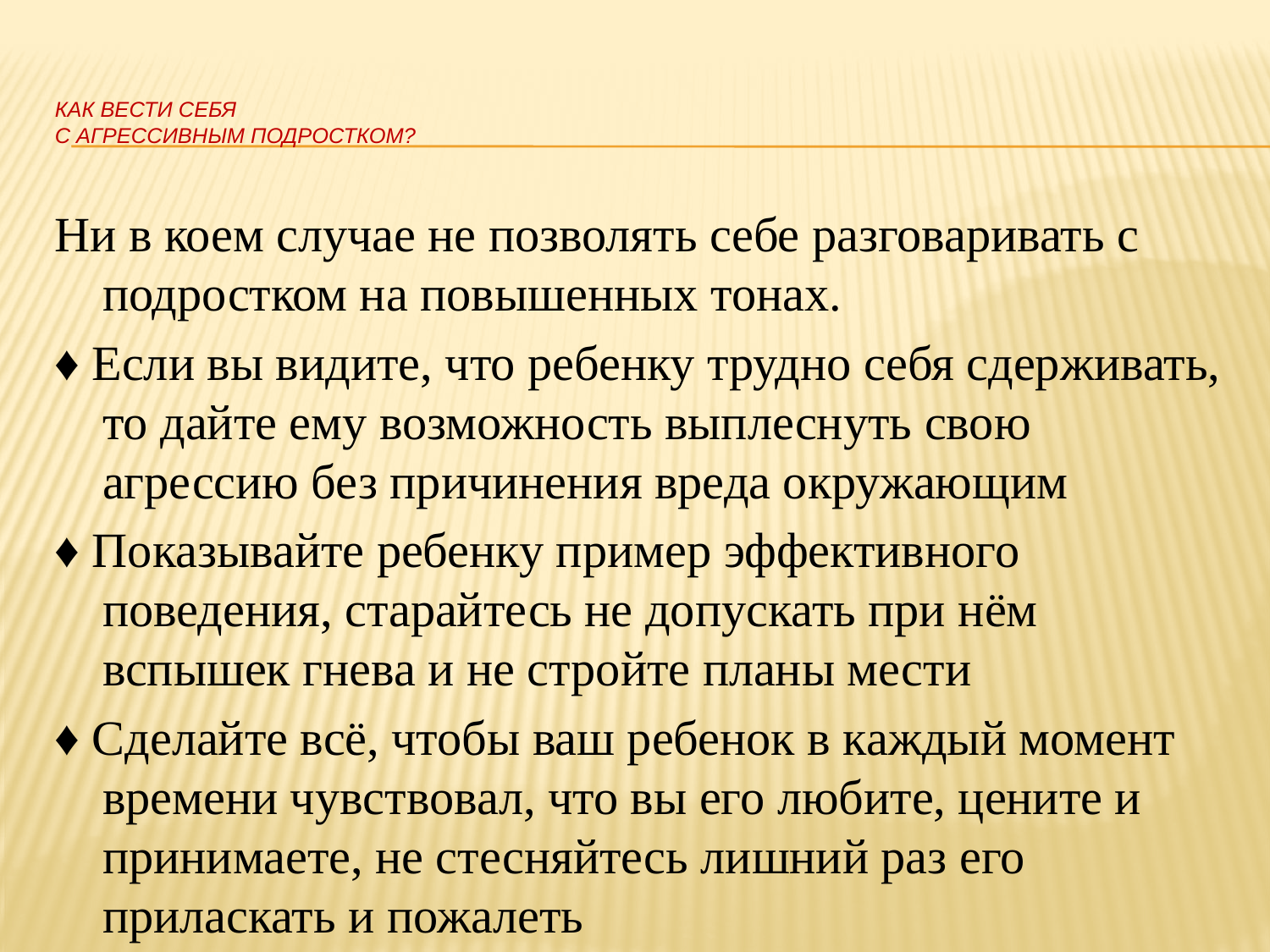

# Как вести себя с агрессивным подростком?
Ни в коем случае не позволять себе разговаривать с подростком на повышенных тонах.
♦ Если вы видите, что ребенку трудно себя сдерживать, то дайте ему возможность выплеснуть свою
агрессию без причинения вреда окружающим
♦ Показывайте ребенку пример эффективного поведения, старайтесь не допускать при нём вспышек гнева и не стройте планы мести
♦ Сделайте всё, чтобы ваш ребенок в каждый момент времени чувствовал, что вы его любите, цените и принимаете, не стесняйтесь лишний раз его приласкать и пожалеть